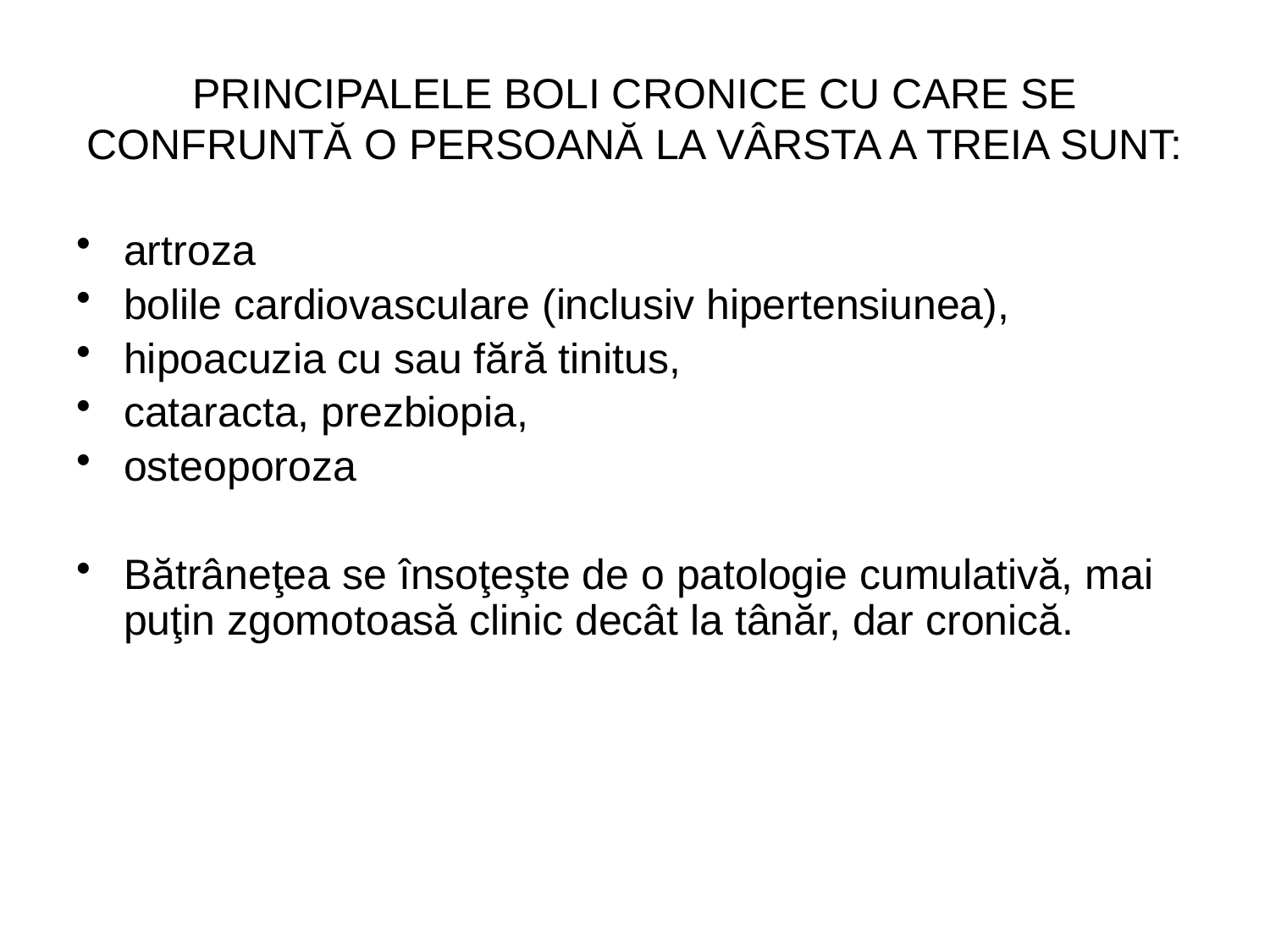

# PRINCIPALELE BOLI CRONICE CU CARE SE CONFRUNTĂ O PERSOANĂ LA VÂRSTA A TREIA SUNT:
artroza
bolile cardiovasculare (inclusiv hipertensiunea),
hipoacuzia cu sau fără tinitus,
cataracta, prezbiopia,
osteoporoza

Bătrâneţea se însoţeşte de o patologie cumulativă, mai puţin zgomotoasă clinic decât la tânăr, dar cronică.